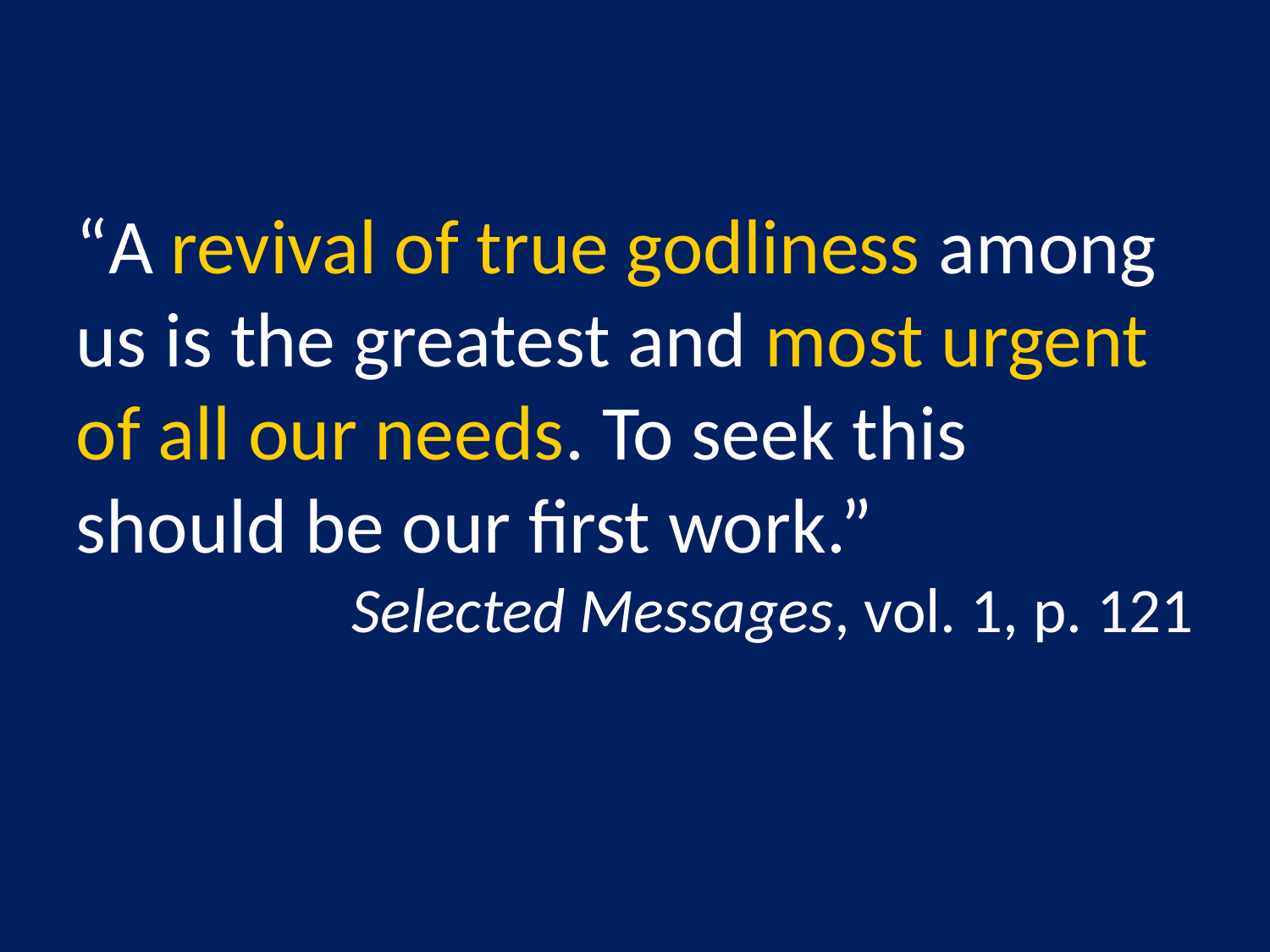

“A revival of true godliness among us is the greatest and most urgent of all our needs. To seek this should be our first work.”
Selected Messages, vol. 1, p. 121